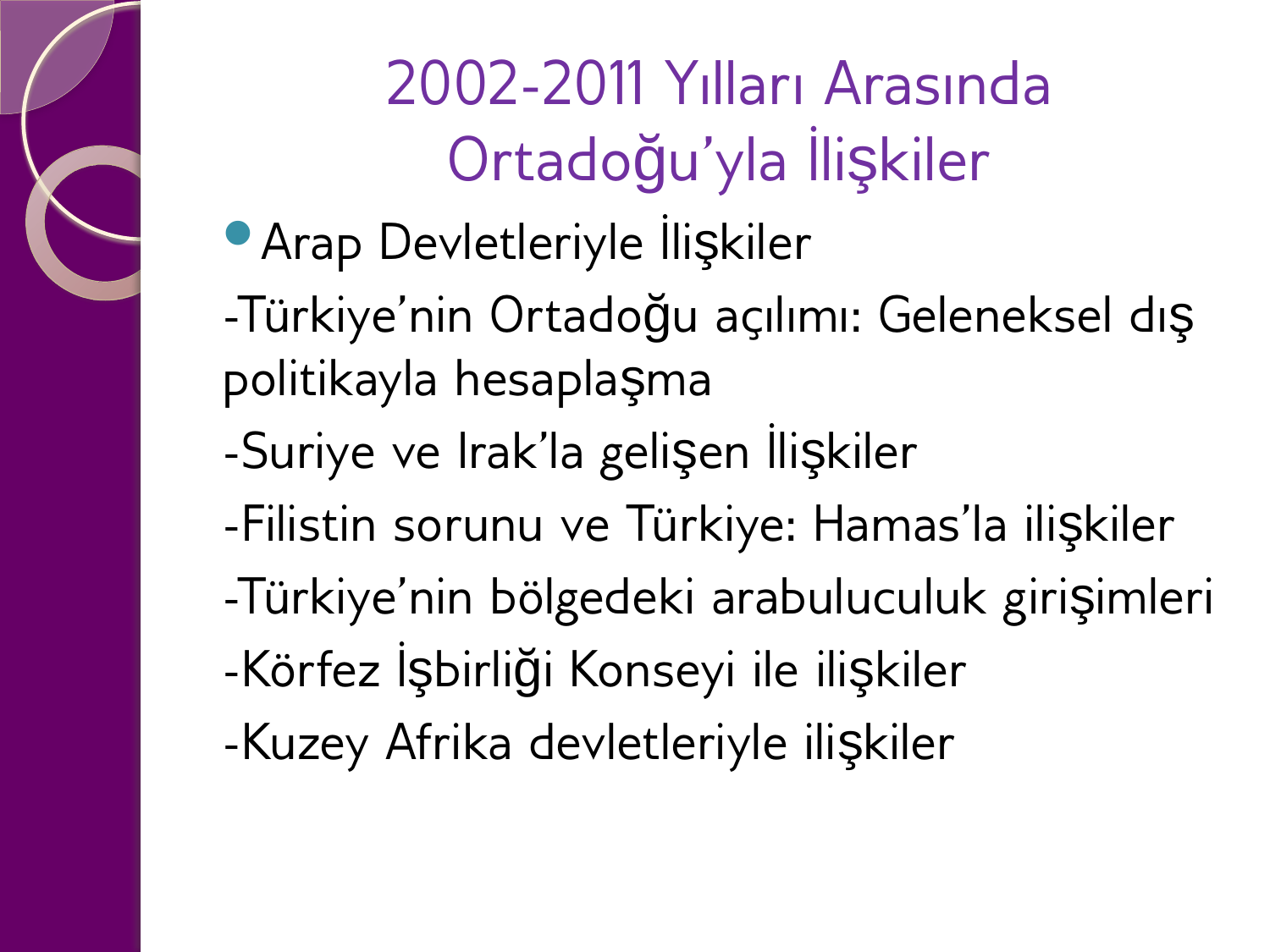

# 2002-2011 Yılları Arasında Ortadoğu’yla İlişkiler
Arap Devletleriyle İlişkiler
-Türkiye’nin Ortadoğu açılımı: Geleneksel dış politikayla hesaplaşma
-Suriye ve Irak’la gelişen İlişkiler
-Filistin sorunu ve Türkiye: Hamas’la ilişkiler
-Türkiye’nin bölgedeki arabuluculuk girişimleri
-Körfez İşbirliği Konseyi ile ilişkiler
-Kuzey Afrika devletleriyle ilişkiler